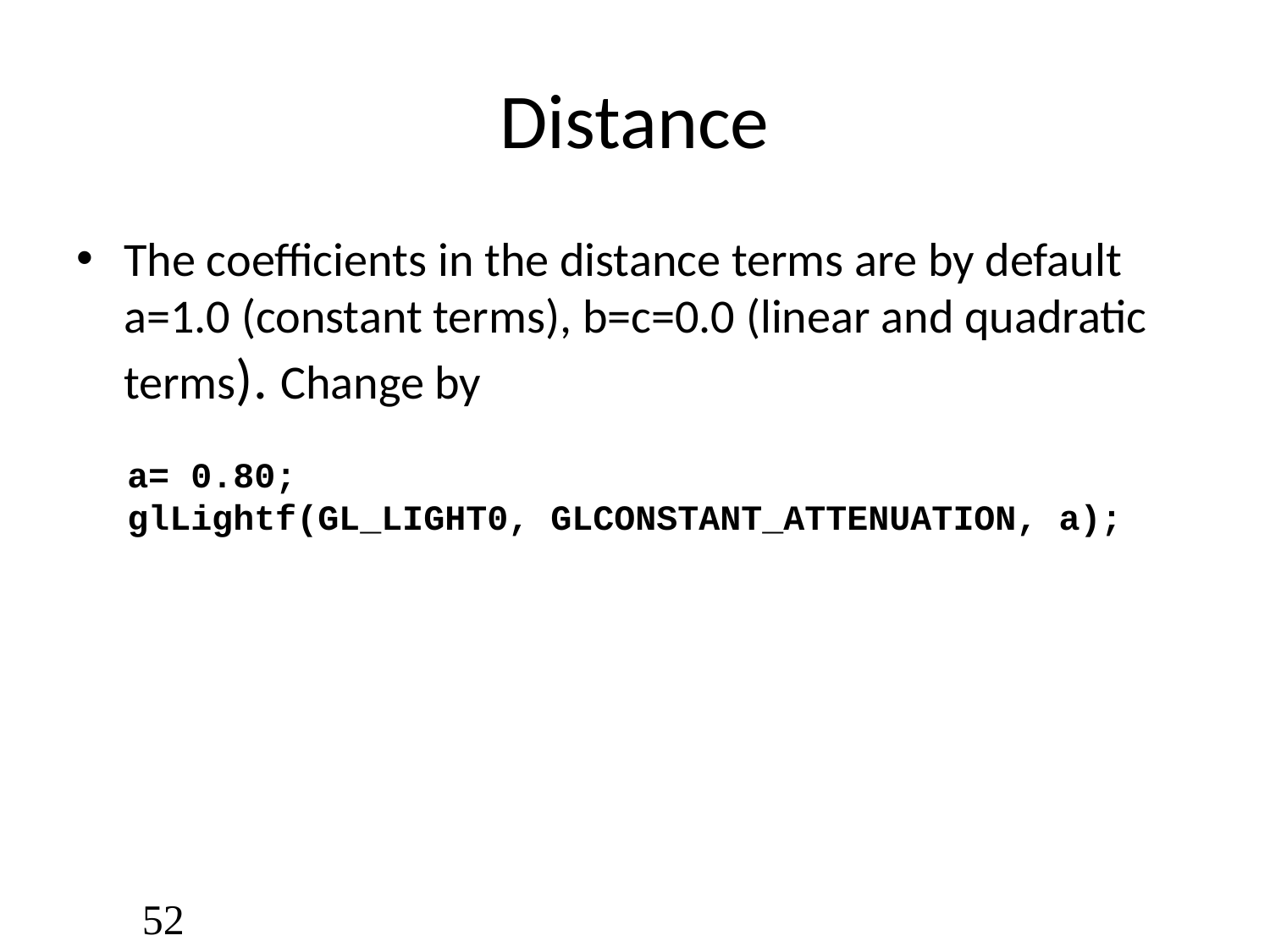

# Distance
The coefficients in the distance terms are by default a=1.0 (constant terms), b=c=0.0 (linear and quadratic terms). Change by
a= 0.80;
glLightf(GL_LIGHT0, GLCONSTANT_ATTENUATION, a);
52